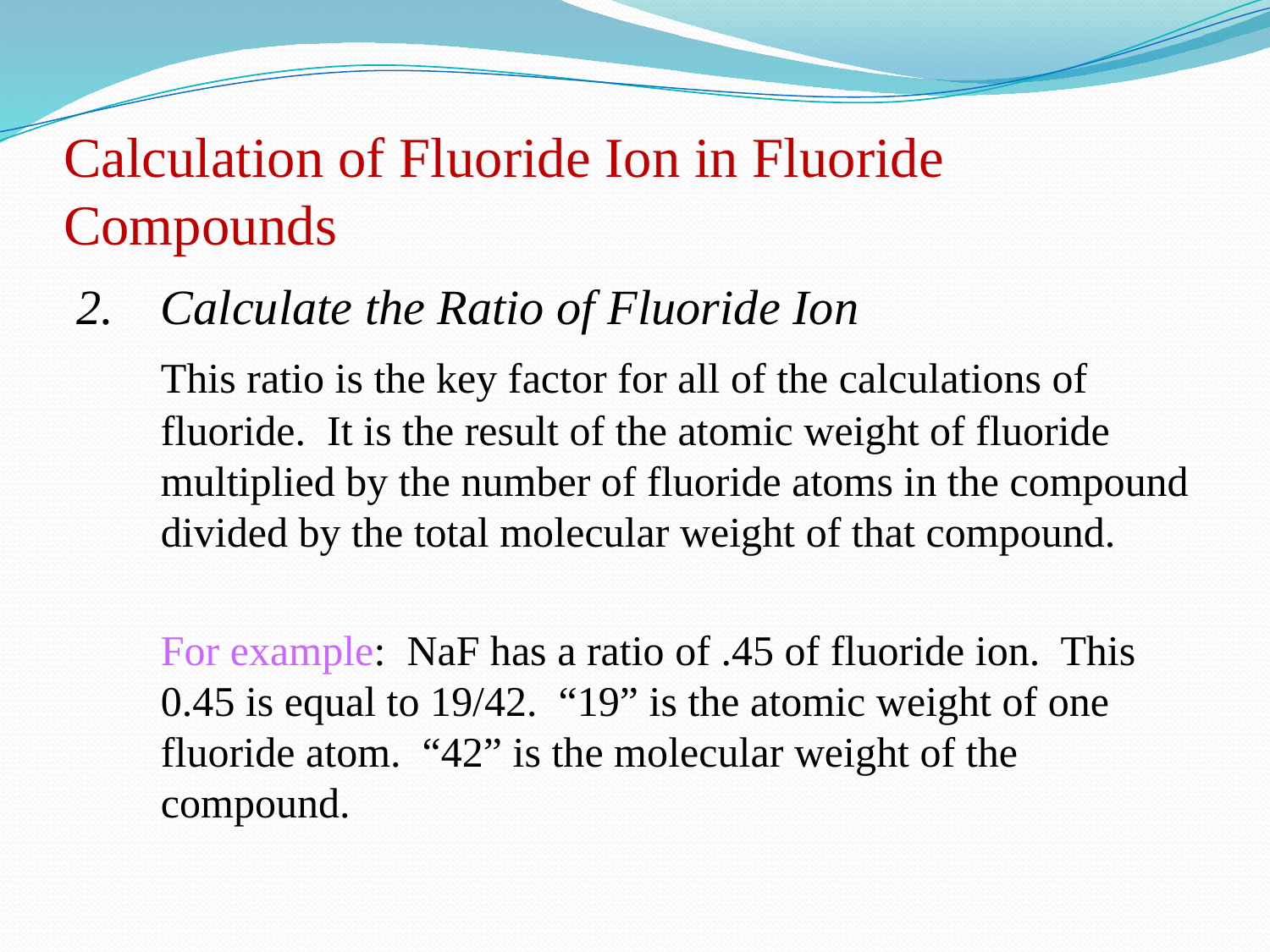

# Calculation of Fluoride Ion in Fluoride Compounds
2.	Calculate the Ratio of Fluoride Ion
	This ratio is the key factor for all of the calculations of fluoride.  It is the result of the atomic weight of fluoride multiplied by the number of fluoride atoms in the compound divided by the total molecular weight of that compound.

	For example:  NaF has a ratio of .45 of fluoride ion.  This 0.45 is equal to 19/42.  “19” is the atomic weight of one fluoride atom.  “42” is the molecular weight of the compound.